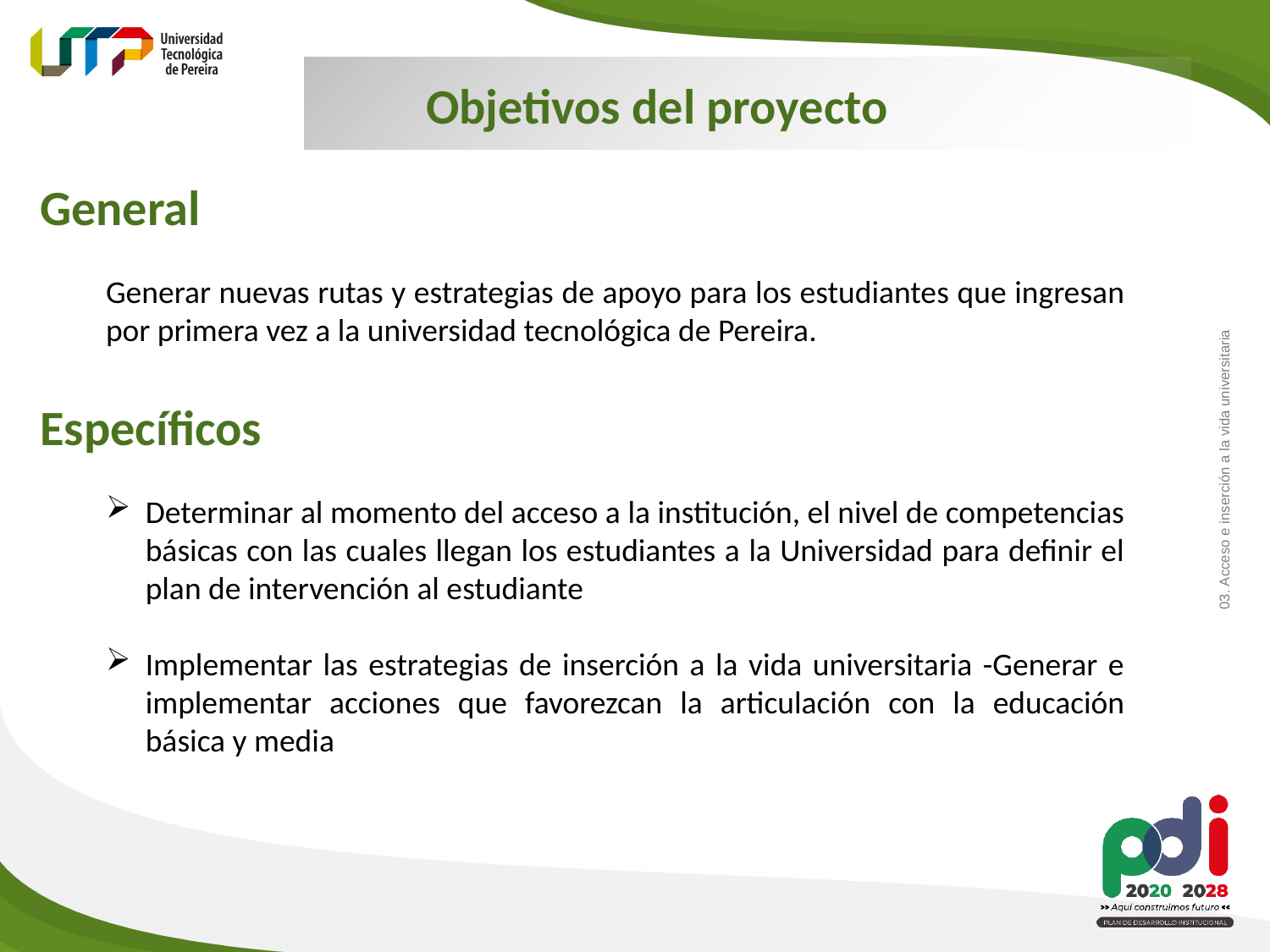

Objetivos del proyecto
General
Generar nuevas rutas y estrategias de apoyo para los estudiantes que ingresan por primera vez a la universidad tecnológica de Pereira.
Específicos
03. Acceso e inserción a la vida universitaria

Determinar al momento del acceso a la institución, el nivel de competencias básicas con las cuales llegan los estudiantes a la Universidad para definir el plan de intervención al estudiante

Implementar las estrategias de inserción a la vida universitaria -Generar e implementar acciones que favorezcan la articulación con la educación básica y media